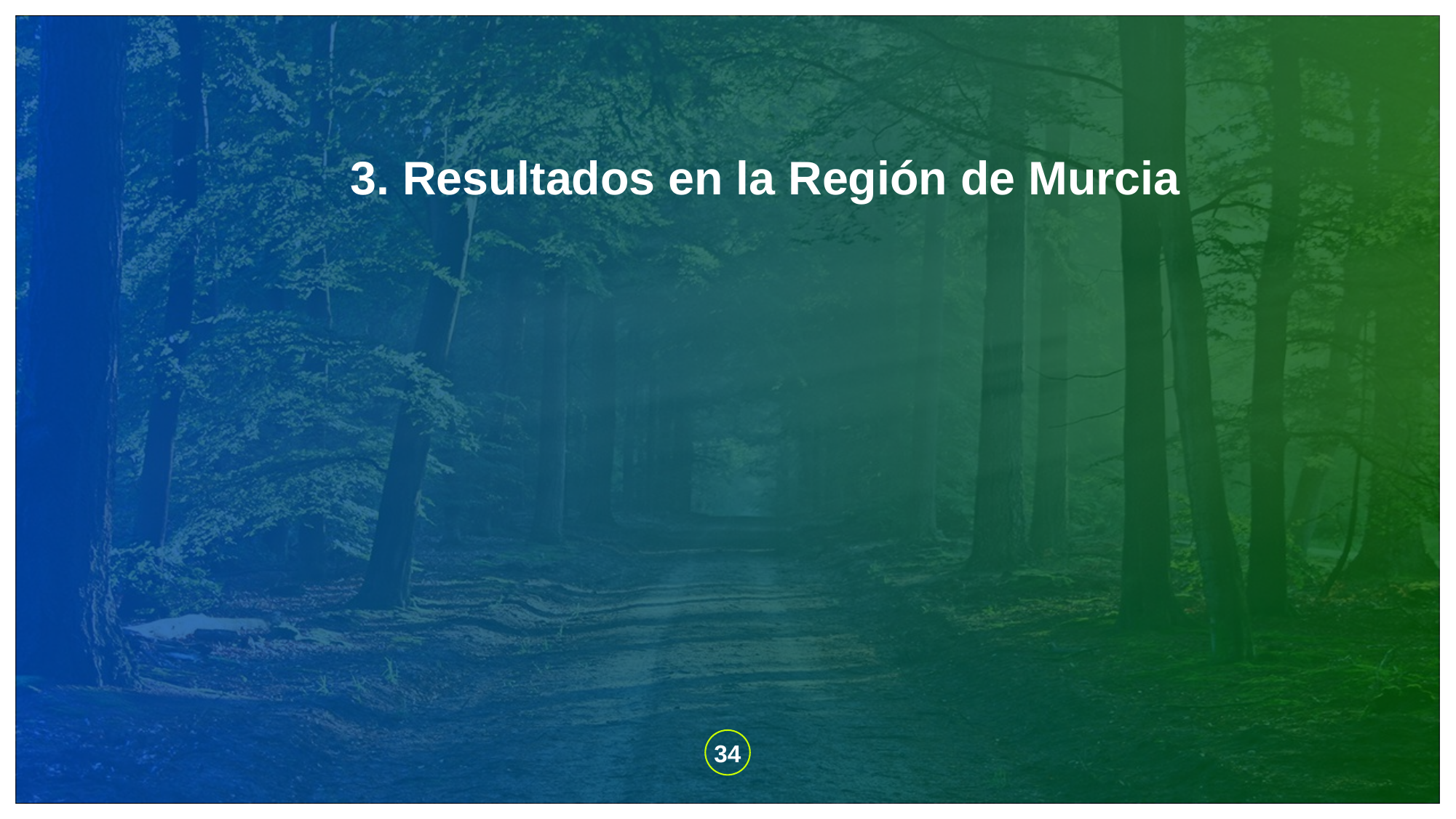

3. Resultados en la Región de Murcia
34